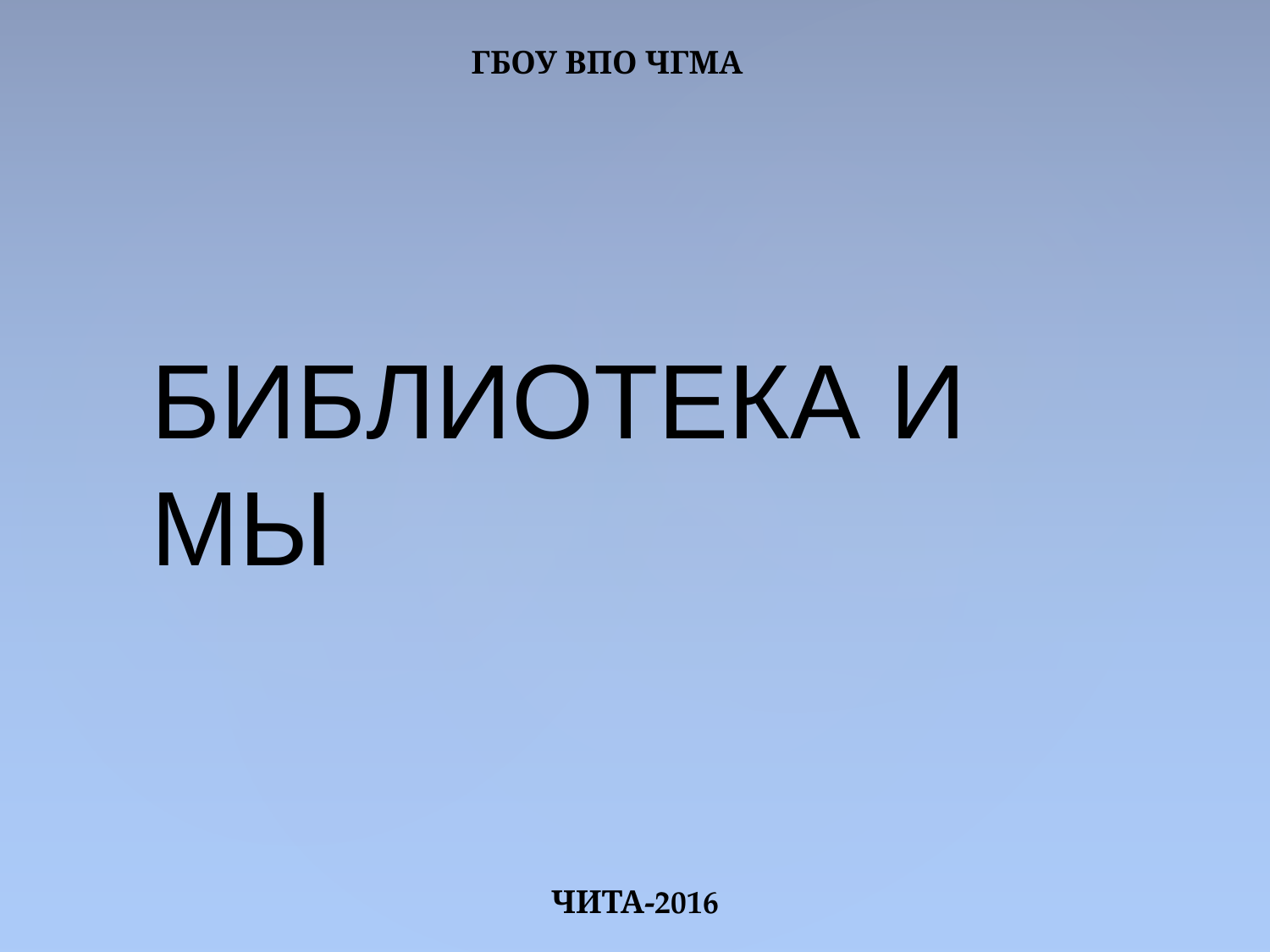

ГБОУ ВПО ЧГМА
БИБЛИОТЕКА И МЫ
ЧИТА-2016